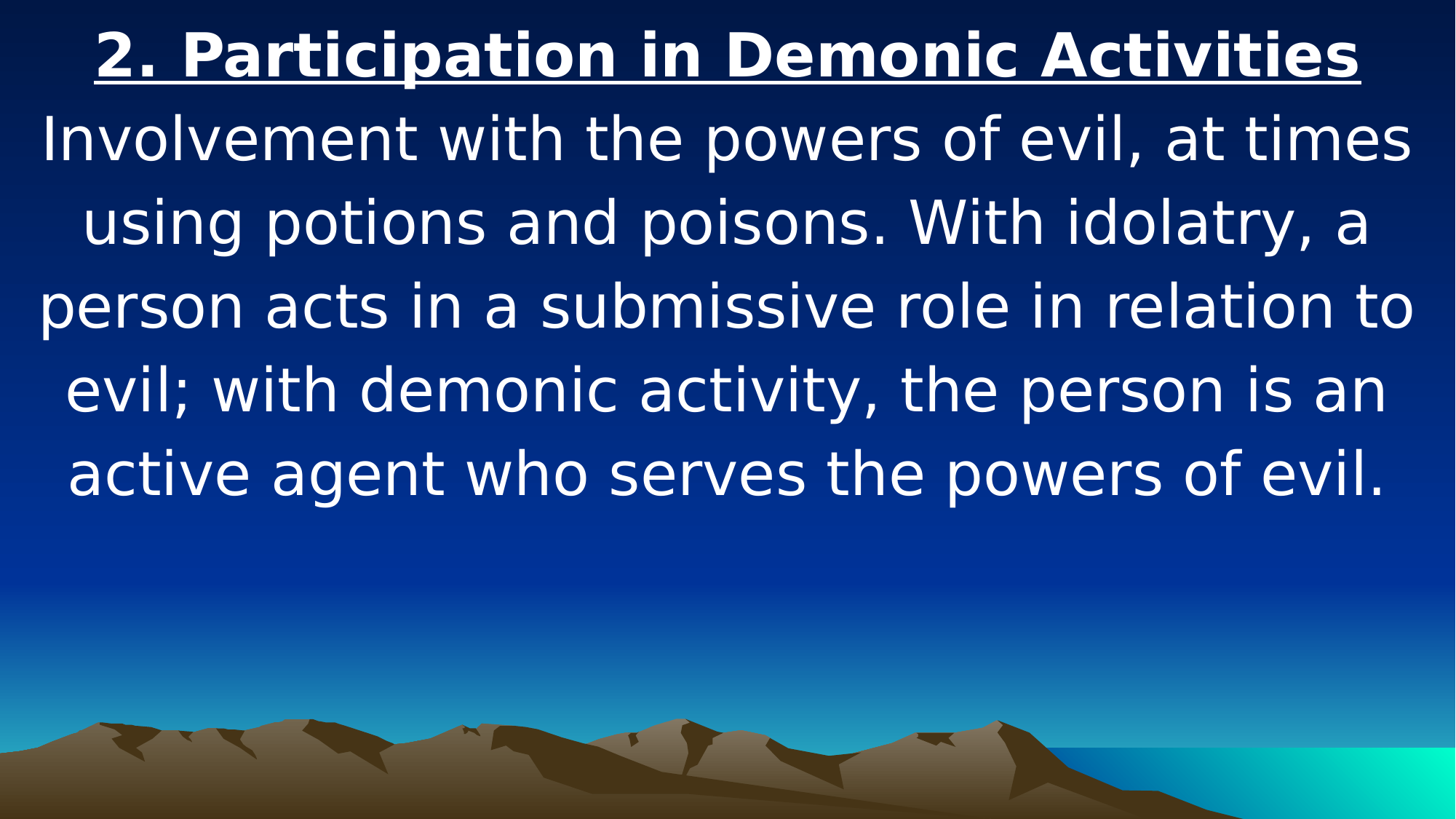

2. Participation in Demonic Activities
Involvement with the powers of evil, at times using potions and poisons. With idolatry, a person acts in a submissive role in relation to evil; with demonic activity, the person is an active agent who serves the powers of evil.